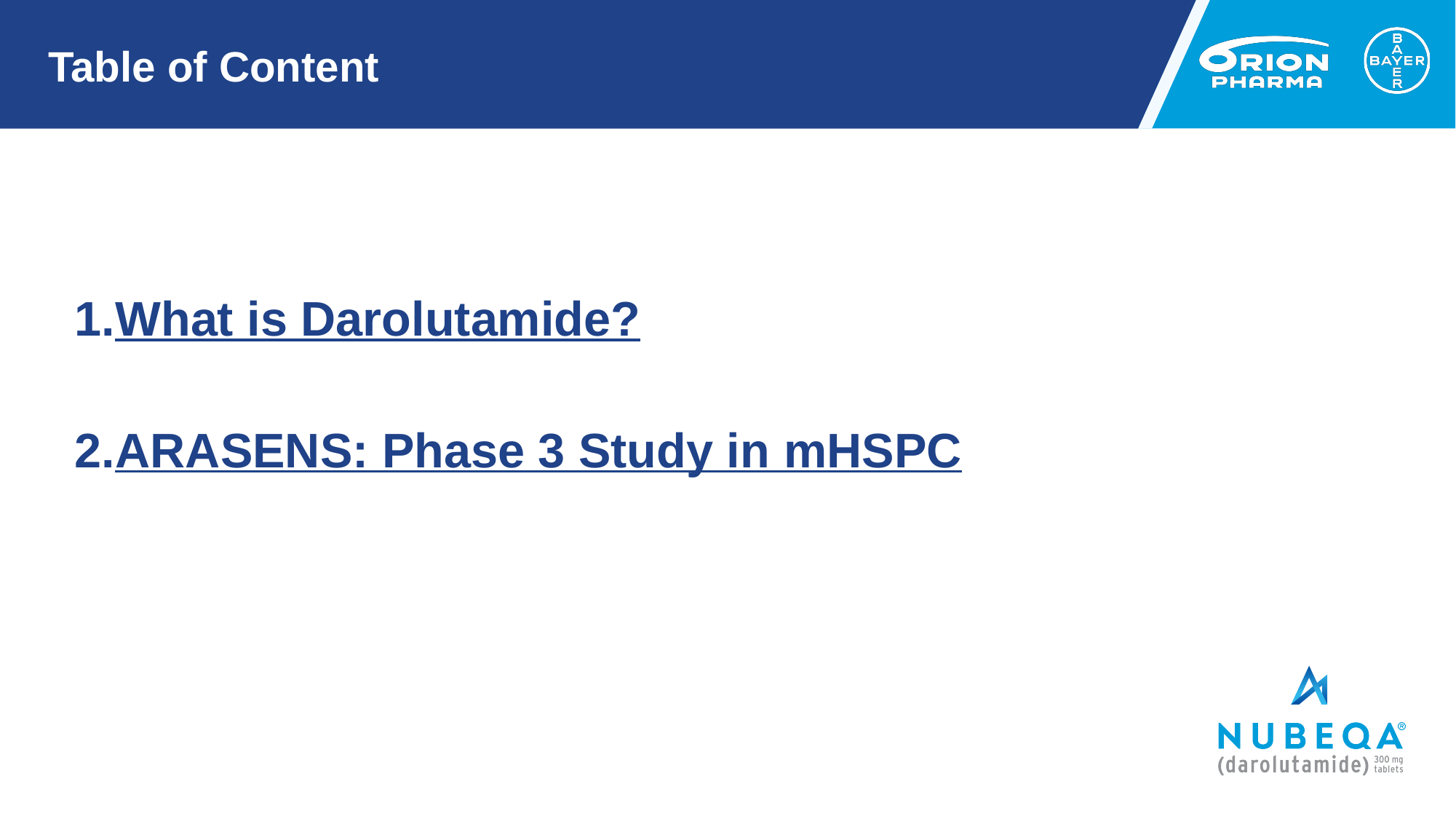

# Table of Content
What is Darolutamide?
ARASENS: Phase 3 Study in mHSPC